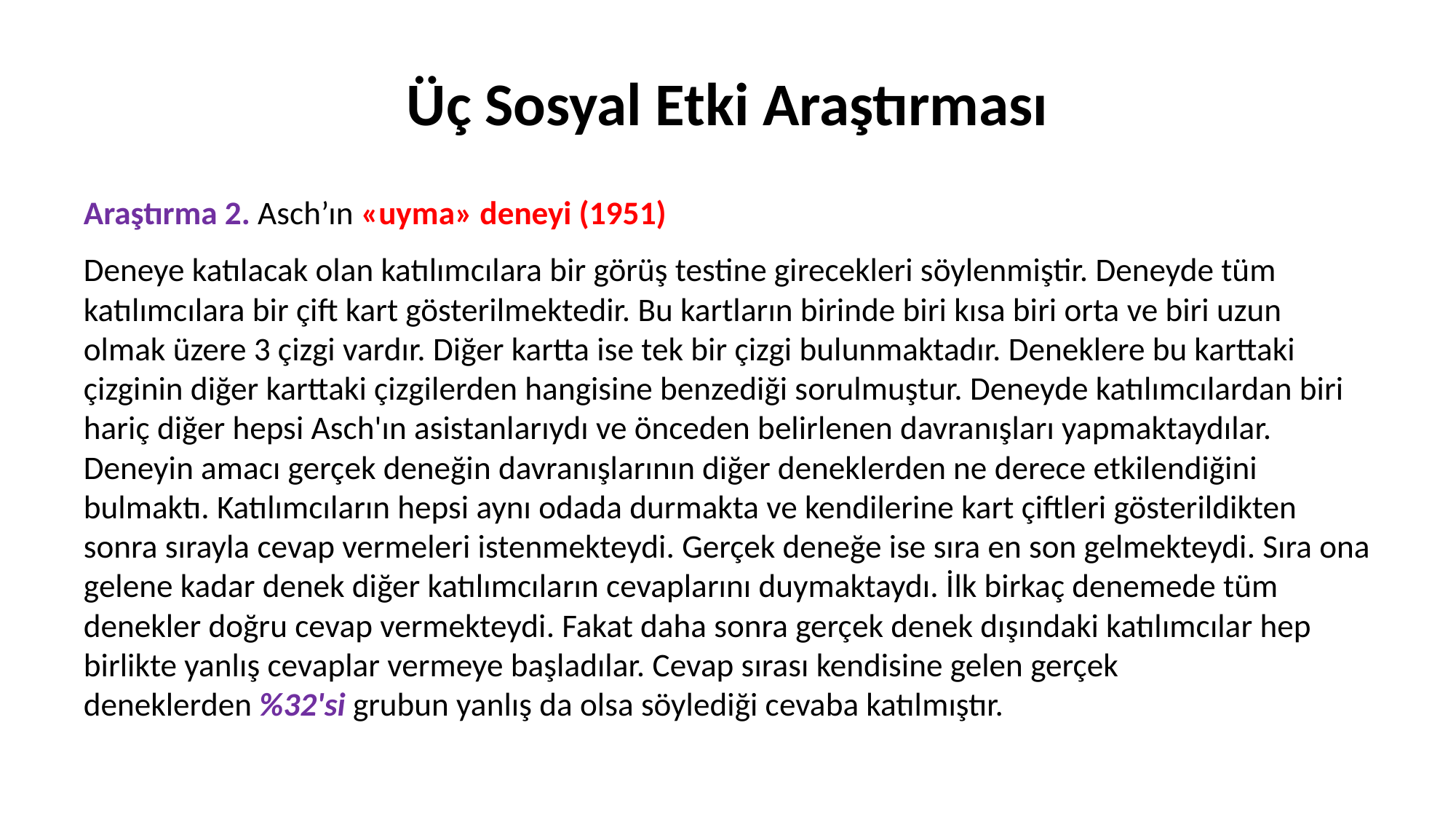

# Üç Sosyal Etki Araştırması
Araştırma 2. Asch’ın «uyma» deneyi (1951)
Deneye katılacak olan katılımcılara bir görüş testine girecekleri söylenmiştir. Deneyde tüm katılımcılara bir çift kart gösterilmektedir. Bu kartların birinde biri kısa biri orta ve biri uzun olmak üzere 3 çizgi vardır. Diğer kartta ise tek bir çizgi bulunmaktadır. Deneklere bu karttaki çizginin diğer karttaki çizgilerden hangisine benzediği sorulmuştur. Deneyde katılımcılardan biri hariç diğer hepsi Asch'ın asistanlarıydı ve önceden belirlenen davranışları yapmaktaydılar. Deneyin amacı gerçek deneğin davranışlarının diğer deneklerden ne derece etkilendiğini bulmaktı. Katılımcıların hepsi aynı odada durmakta ve kendilerine kart çiftleri gösterildikten sonra sırayla cevap vermeleri istenmekteydi. Gerçek deneğe ise sıra en son gelmekteydi. Sıra ona gelene kadar denek diğer katılımcıların cevaplarını duymaktaydı. İlk birkaç denemede tüm denekler doğru cevap vermekteydi. Fakat daha sonra gerçek denek dışındaki katılımcılar hep birlikte yanlış cevaplar vermeye başladılar. Cevap sırası kendisine gelen gerçek deneklerden %32'si grubun yanlış da olsa söylediği cevaba katılmıştır.